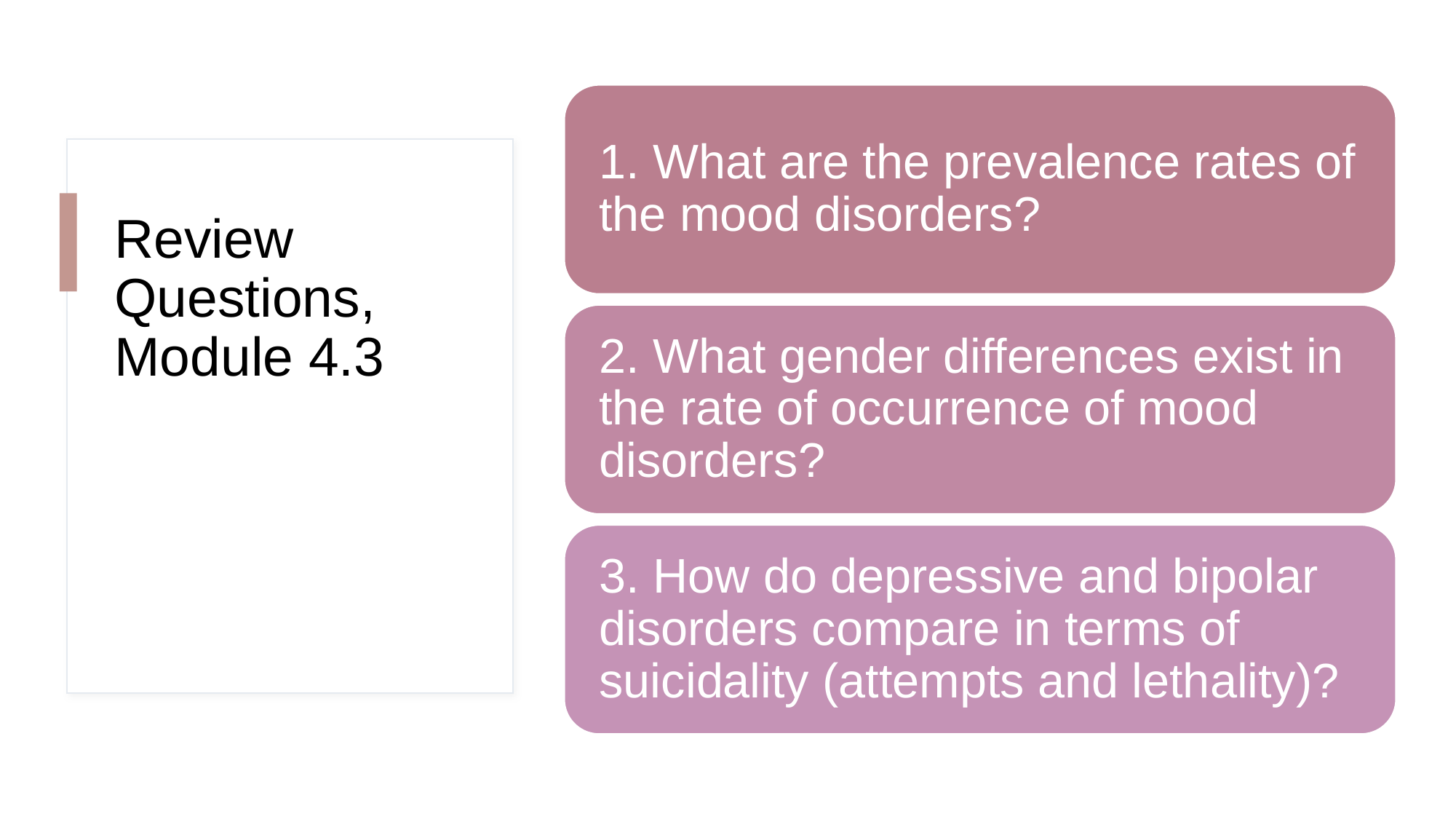

1. What are the prevalence rates of the mood disorders?
2. What gender differences exist in the rate of occurrence of mood disorders?
3. How do depressive and bipolar disorders compare in terms of suicidality (attempts and lethality)?

# Review Questions, Module 4.3